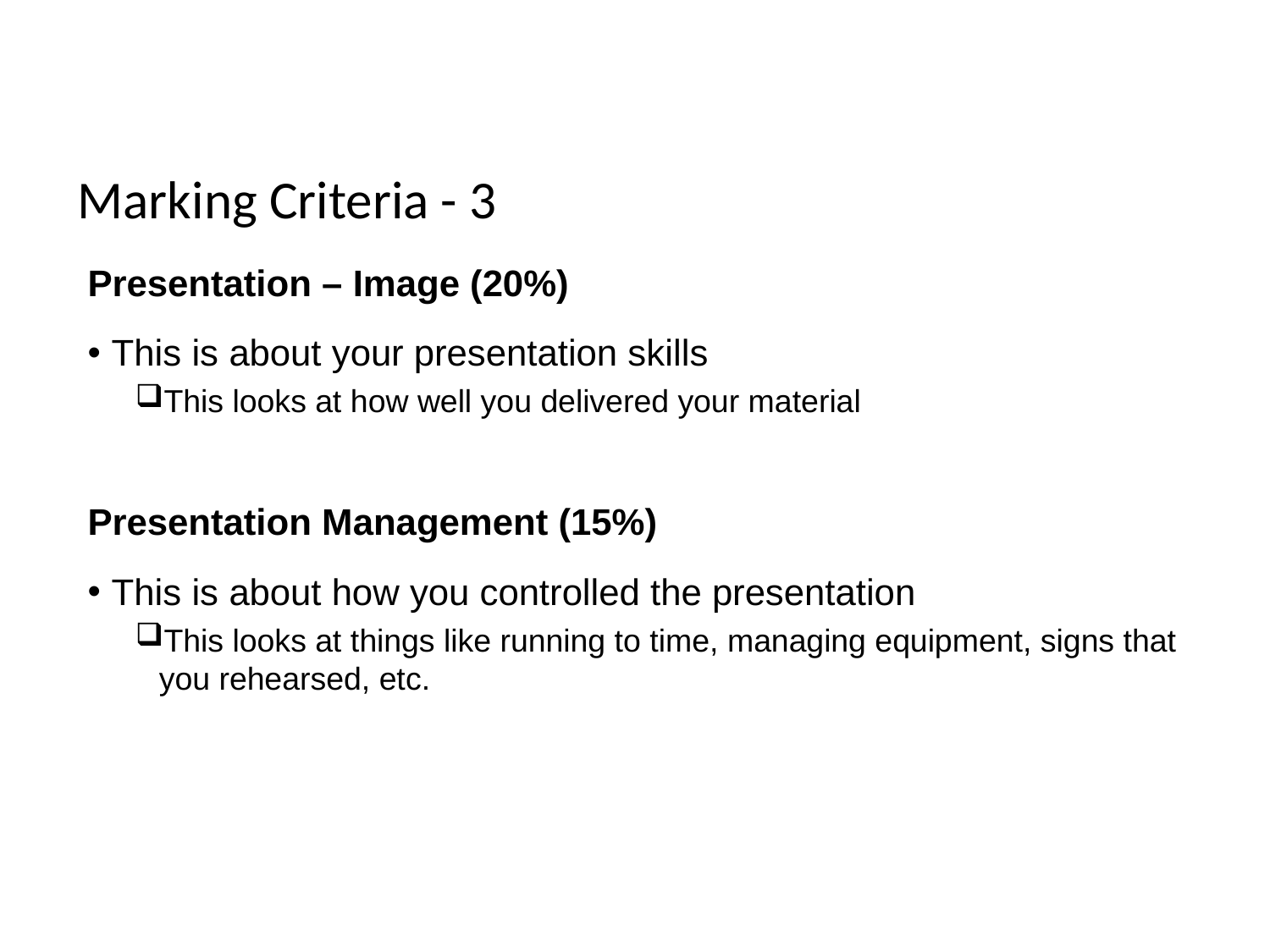

# Marking Criteria - 3
Presentation – Image (20%)
This is about your presentation skills
This looks at how well you delivered your material

Presentation Management (15%)
This is about how you controlled the presentation
This looks at things like running to time, managing equipment, signs that you rehearsed, etc.